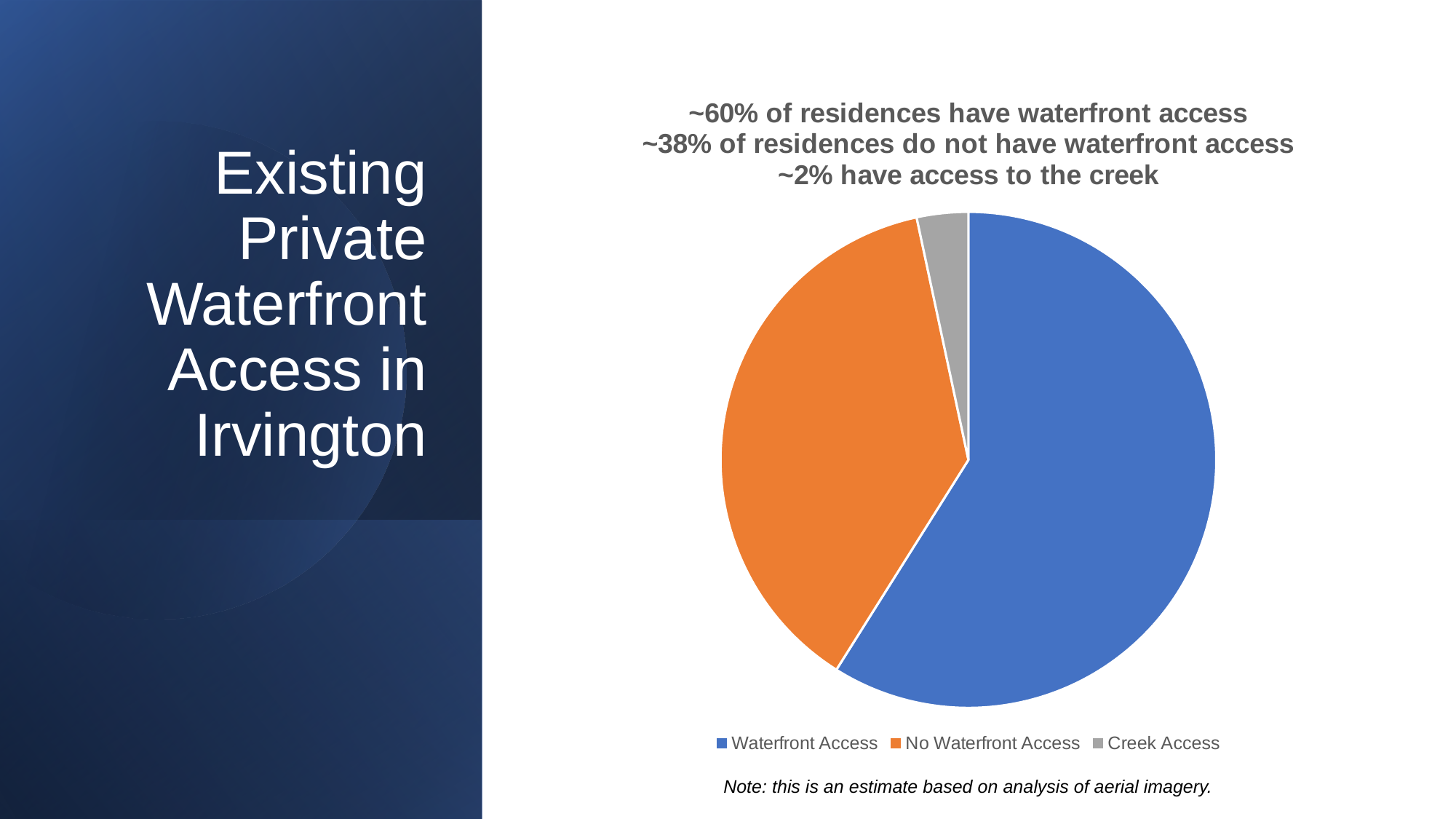

# Existing Private Waterfront Access in Irvington

### Chart: ~60% of residences have waterfront access
~38% of residences do not have waterfront access
~2% have access to the creek

| Category | Number |
|---|---|
| Waterfront Access | 211.0 |
| No Waterfront Access | 135.0 |
| Creek Access | 12.0 |

Note: this is an estimate based on analysis of aerial imagery.